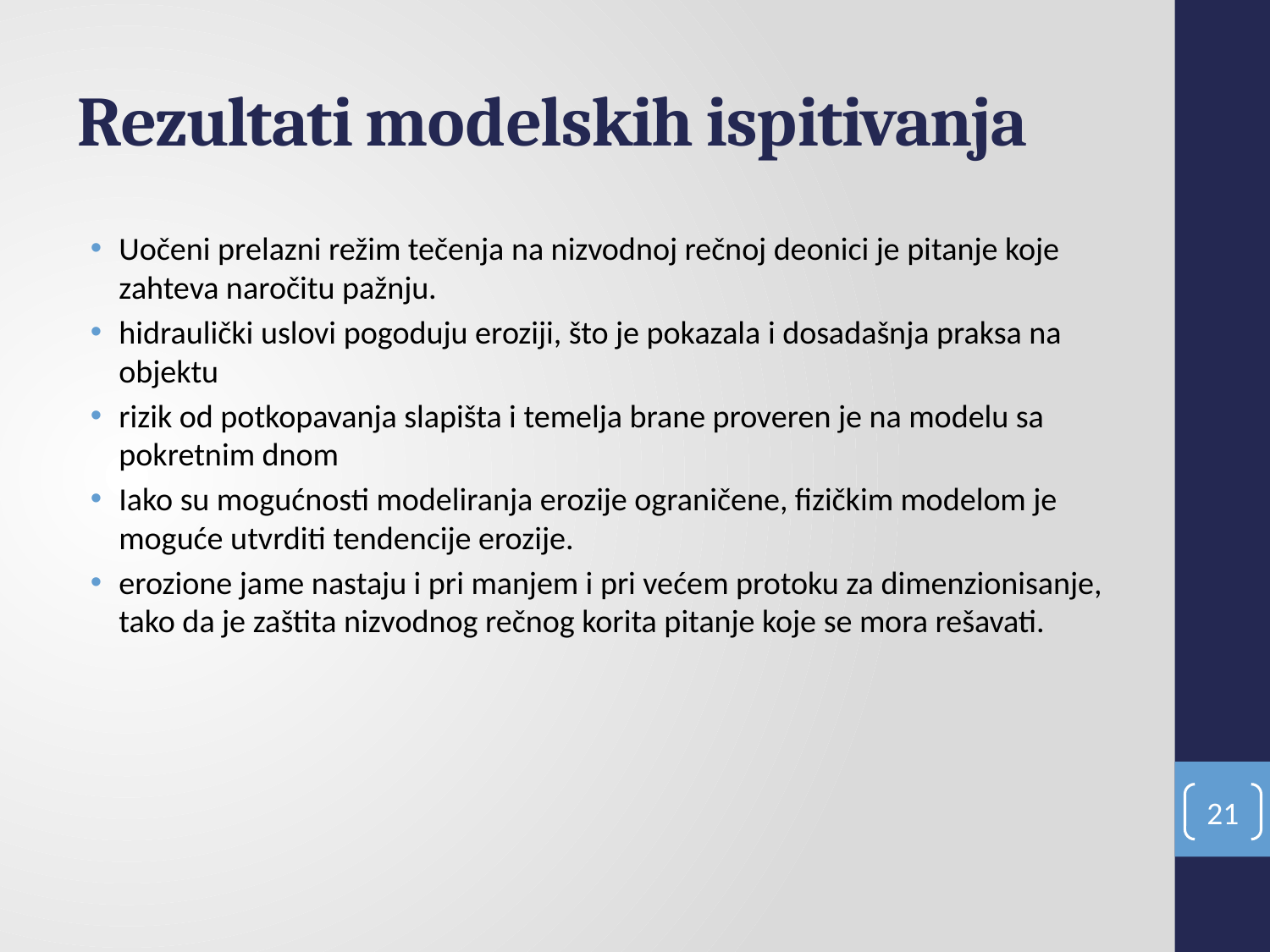

# Rezultati modelskih ispitivanja
Uočeni prelazni režim tečenja na nizvodnoj rečnoj deonici je pitanje koje zahteva naročitu pažnju.
hidraulički uslovi pogoduju eroziji, što je pokazala i dosadašnja praksa na objektu
rizik od potkopavanja slapišta i temelja brane proveren je na modelu sa pokretnim dnom
Iako su mogućnosti modeliranja erozije ograničene, fizičkim modelom je moguće utvrditi tendencije erozije.
erozione jame nastaju i pri manjem i pri većem protoku za dimenzionisanje, tako da je zaštita nizvodnog rečnog korita pitanje koje se mora rešavati.
21